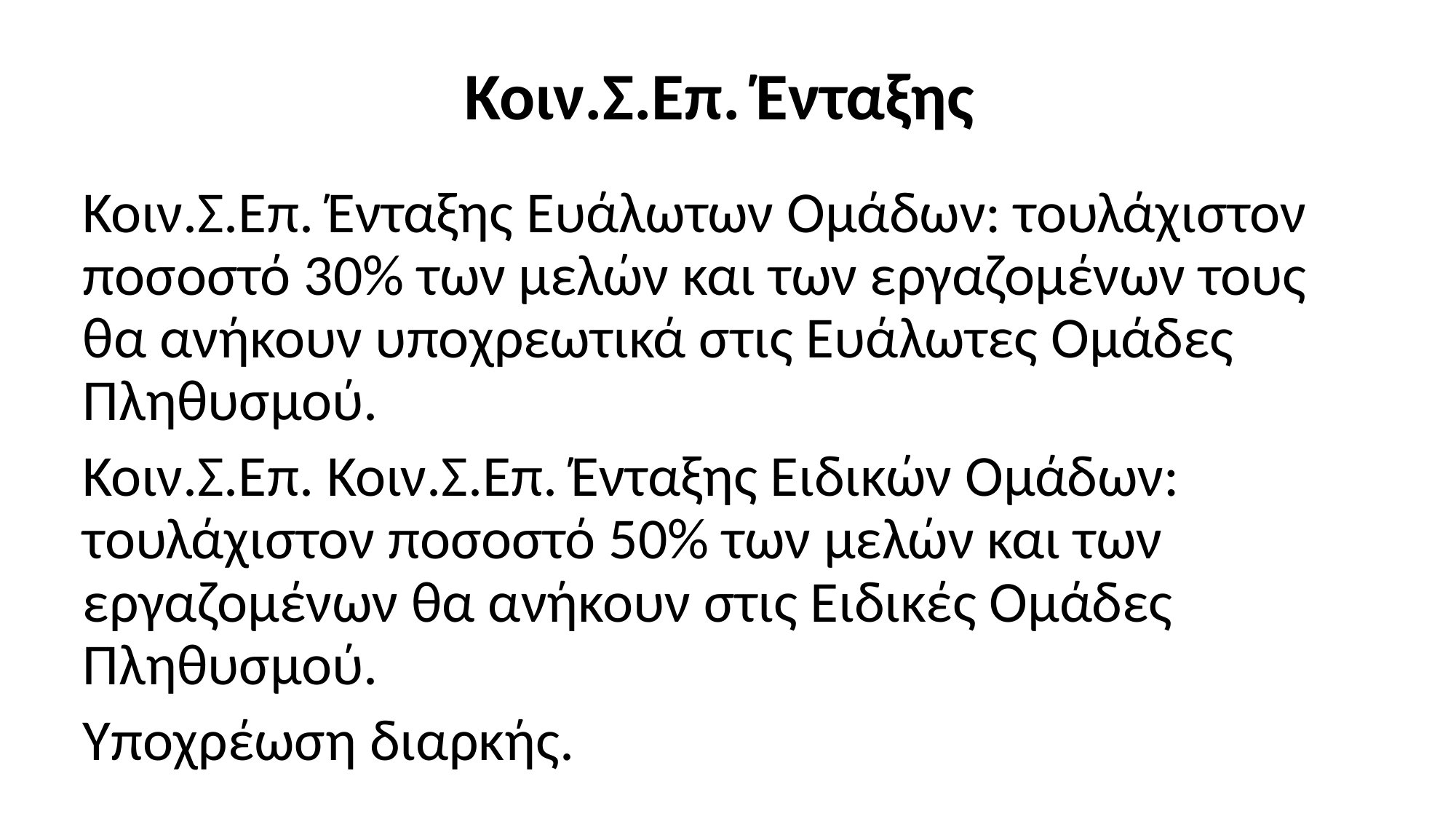

# Κοιν.Σ.Επ. Ένταξης
Κοιν.Σ.Επ. Ένταξης Ευάλωτων Ομάδων: τουλάχιστον ποσοστό 30% των μελών και των εργαζομένων τους θα ανήκουν υποχρεωτικά στις Ευάλωτες Ομάδες Πληθυσμού.
Κοιν.Σ.Επ. Κοιν.Σ.Επ. Ένταξης Ειδικών Ομάδων: τουλάχιστον ποσοστό 50% των μελών και των εργαζομένων θα ανήκουν στις Ειδικές Ομάδες Πληθυσμού.
Υποχρέωση διαρκής.